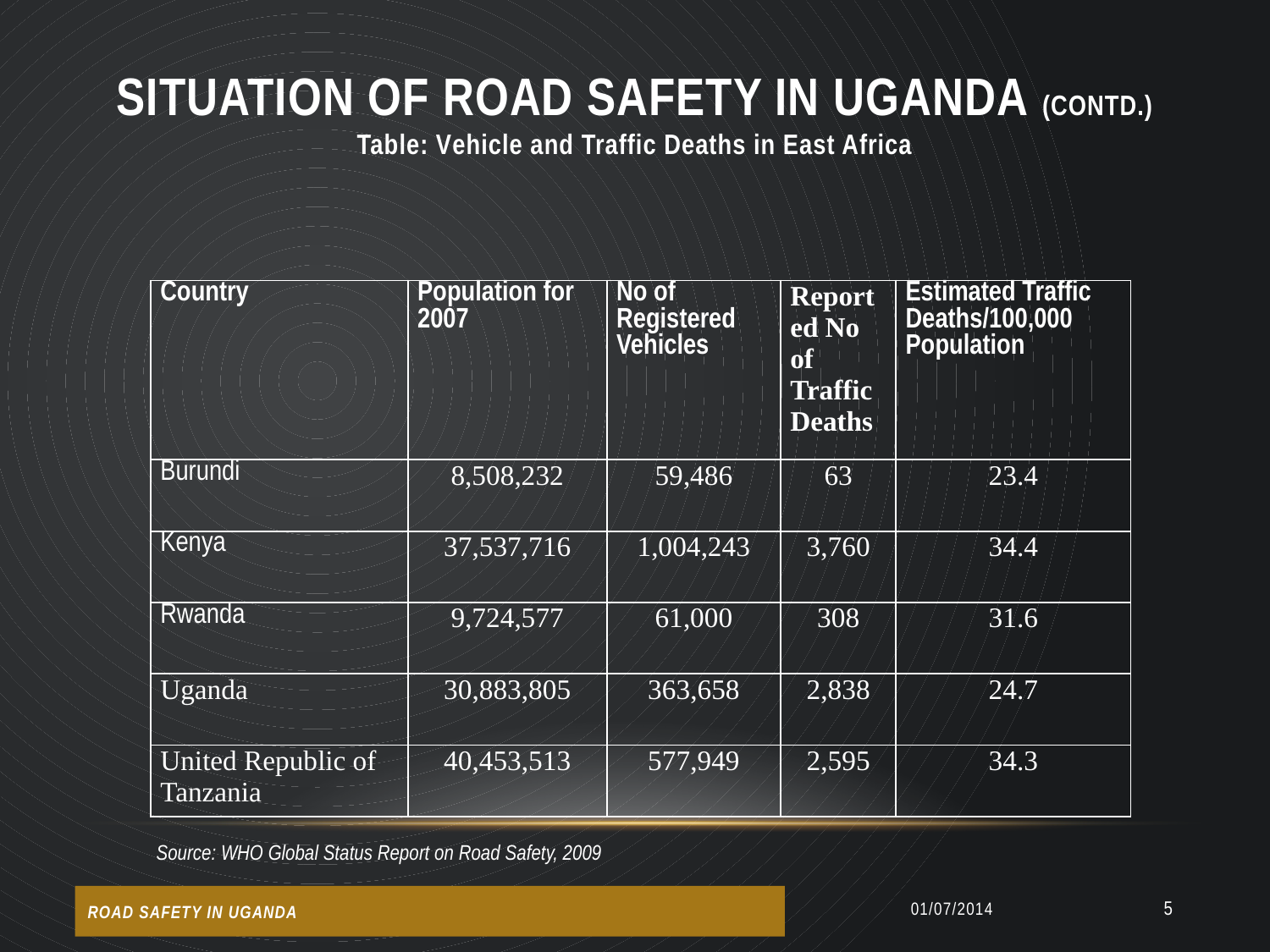

# SITUATION OF ROAD SAFETY IN UGANDA (Contd.) Table: Vehicle and Traffic Deaths in East Africa
| Country | Population for 2007 | No of Registered Vehicles | Reported No of Traffic Deaths | Estimated Traffic Deaths/100,000 Population |
| --- | --- | --- | --- | --- |
| Burundi | 8,508,232 | 59,486 | 63 | 23.4 |
| Kenya | 37,537,716 | 1,004,243 | 3,760 | 34.4 |
| Rwanda | 9,724,577 | 61,000 | 308 | 31.6 |
| Uganda | 30,883,805 | 363,658 | 2,838 | 24.7 |
| United Republic of Tanzania | 40,453,513 | 577,949 | 2,595 | 34.3 |
 Source: WHO Global Status Report on Road Safety, 2009
01/07/2014
5
ROAD SAFETY IN UGANDA